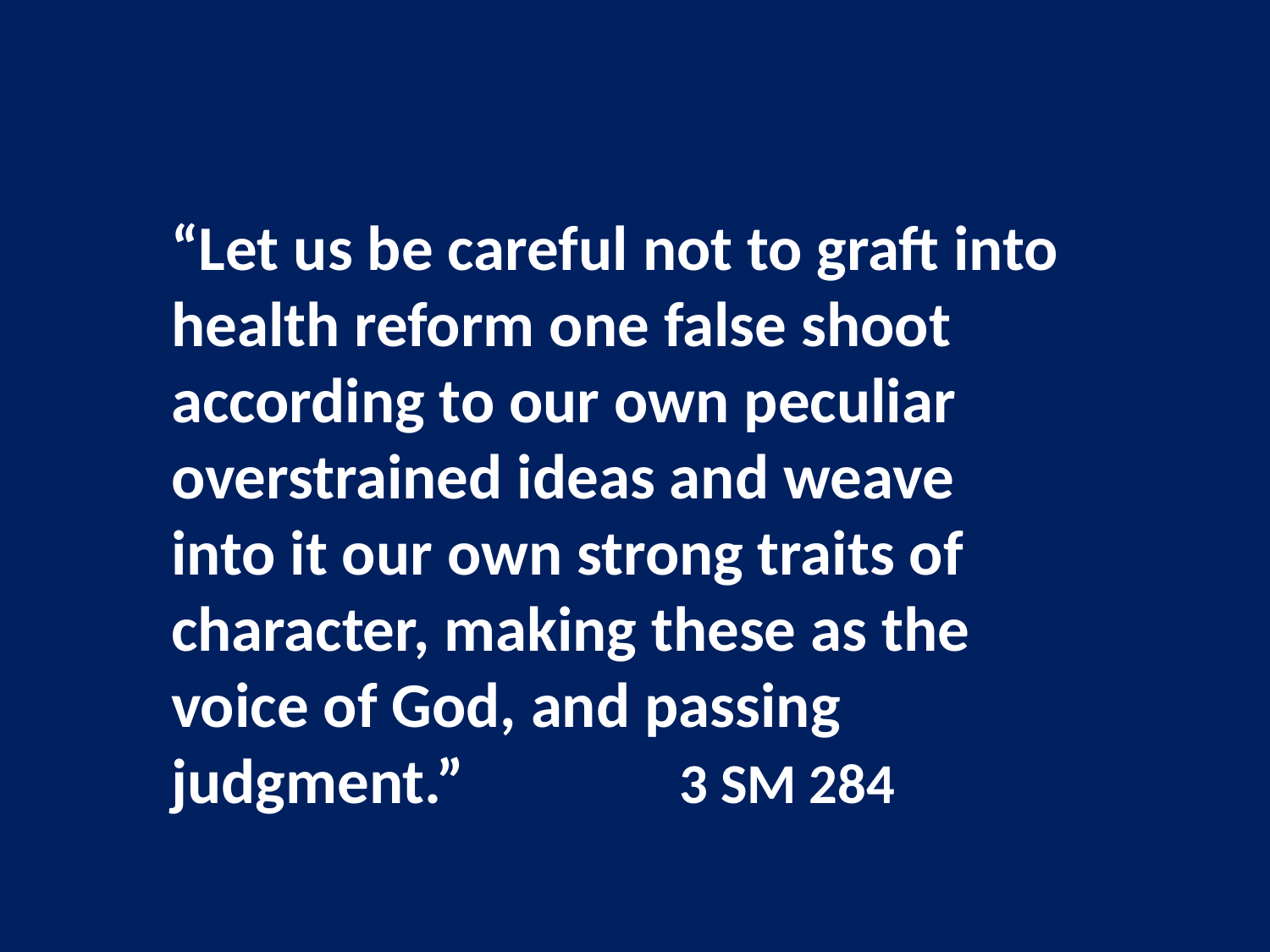

#
“Let us be careful not to graft into health reform one false shoot according to our own peculiar overstrained ideas and weave   into it our own strong traits of character, making these as the voice of God, and passing judgment.”  		3 SM 284